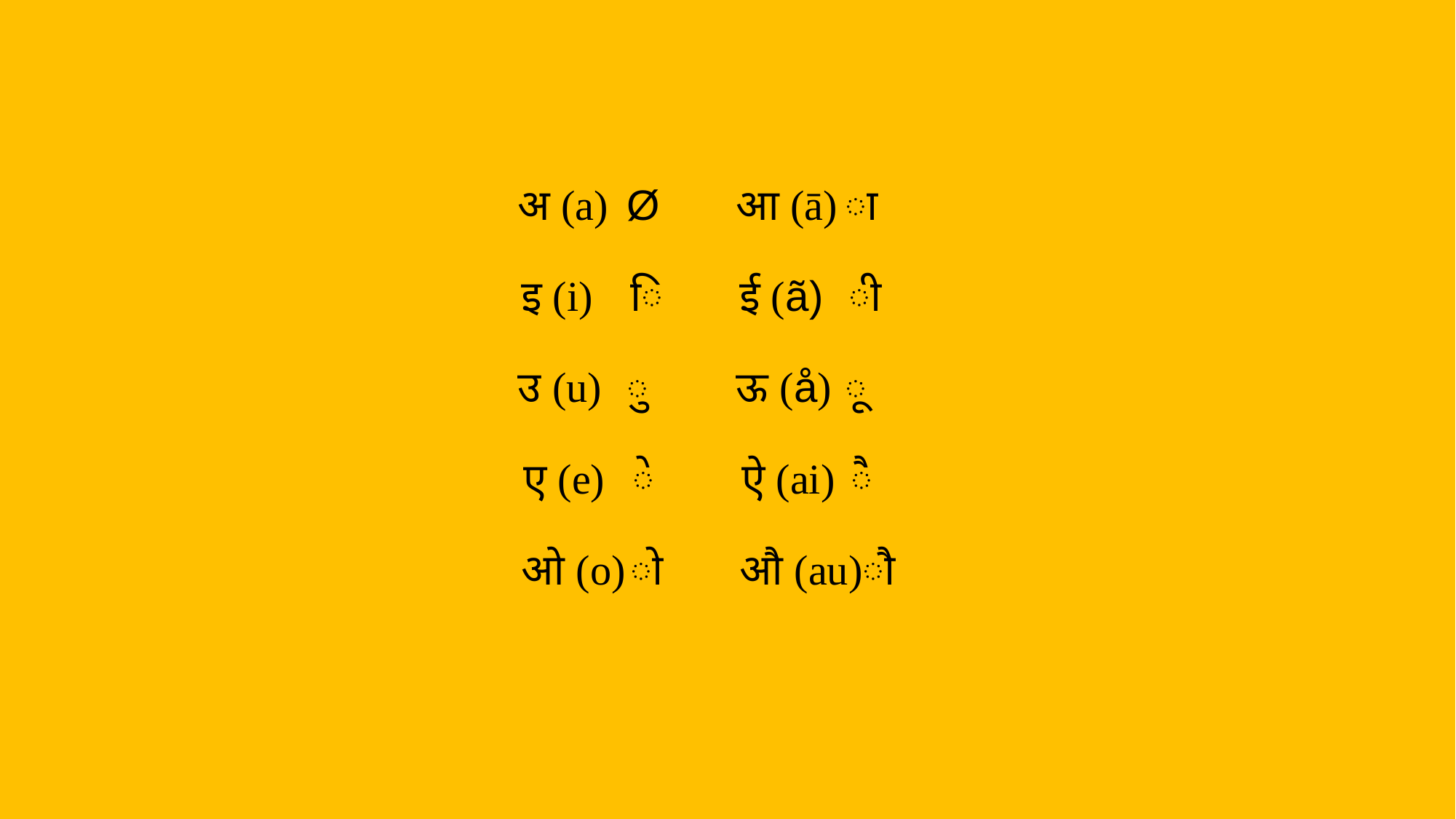

अ (a)	Ø	आ (ā)	ा
इ (i)	ि	ई (ã)	ी
उ (u)	ु	ऊ (å)	ू
ए (e)	े	ऐ (ai)	ै
ओ (o)	ो	औ (au)ौ